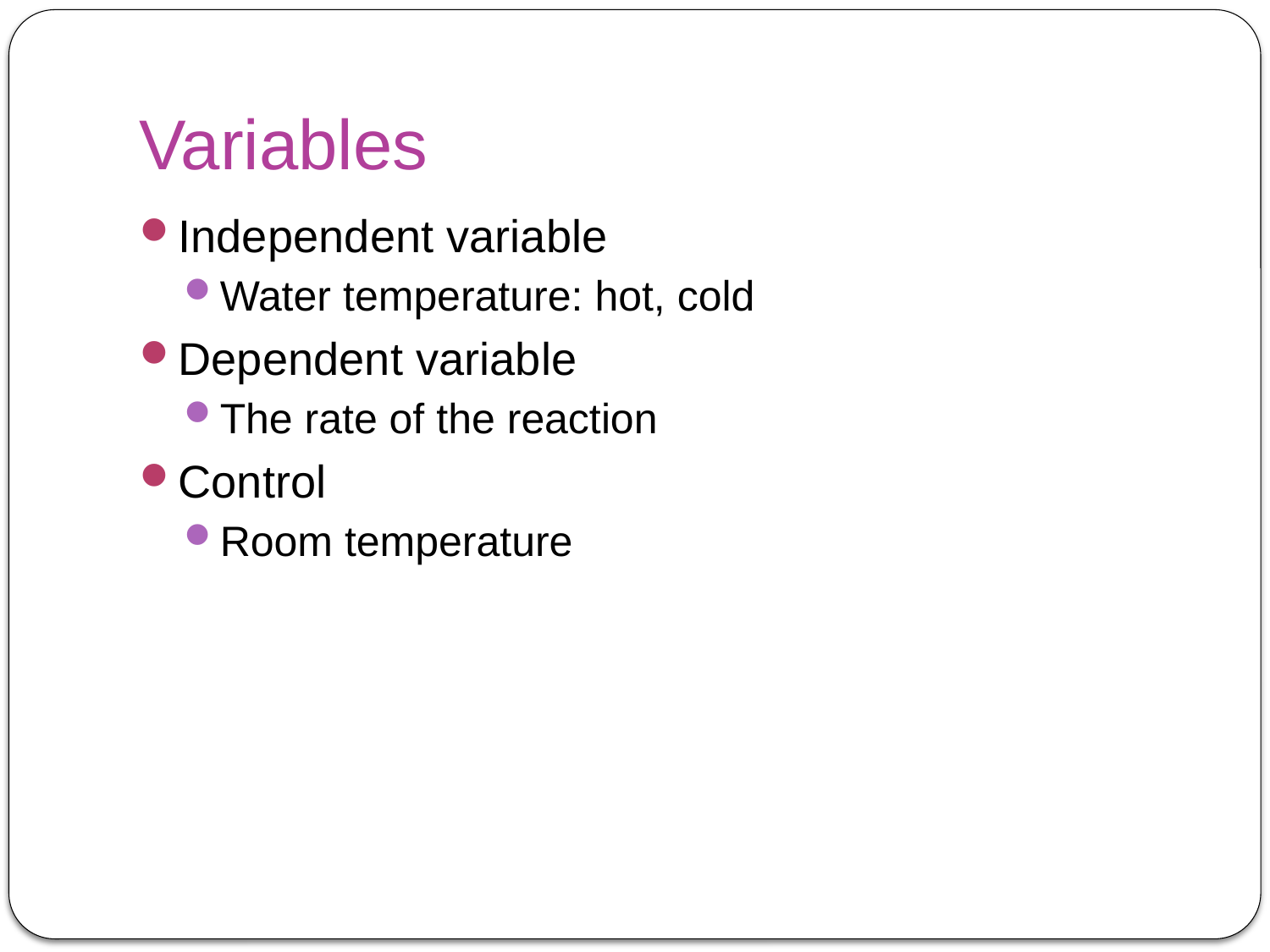

# Variables
Independent variable
Water temperature: hot, cold
Dependent variable
The rate of the reaction
Control
Room temperature